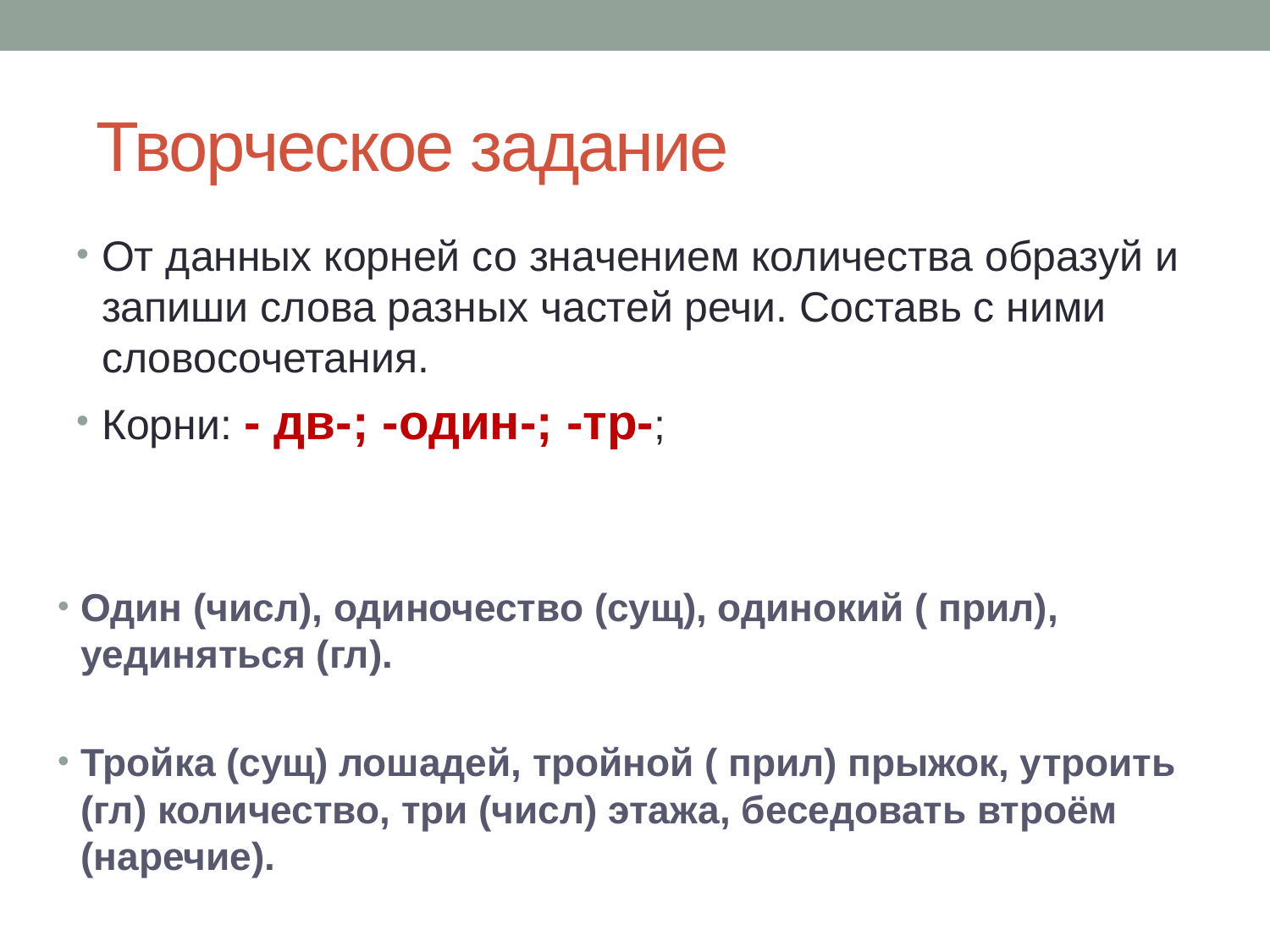

# Творческое задание
От данных корней со значением количества образуй и запиши слова разных частей речи. Составь с ними словосочетания.
Корни: - дв-; -один-; -тр-;
Один (числ), одиночество (сущ), одинокий ( прил), уединяться (гл).

Тройка (сущ) лошадей, тройной ( прил) прыжок, утроить (гл) количество, три (числ) этажа, беседовать втроём (наречие).